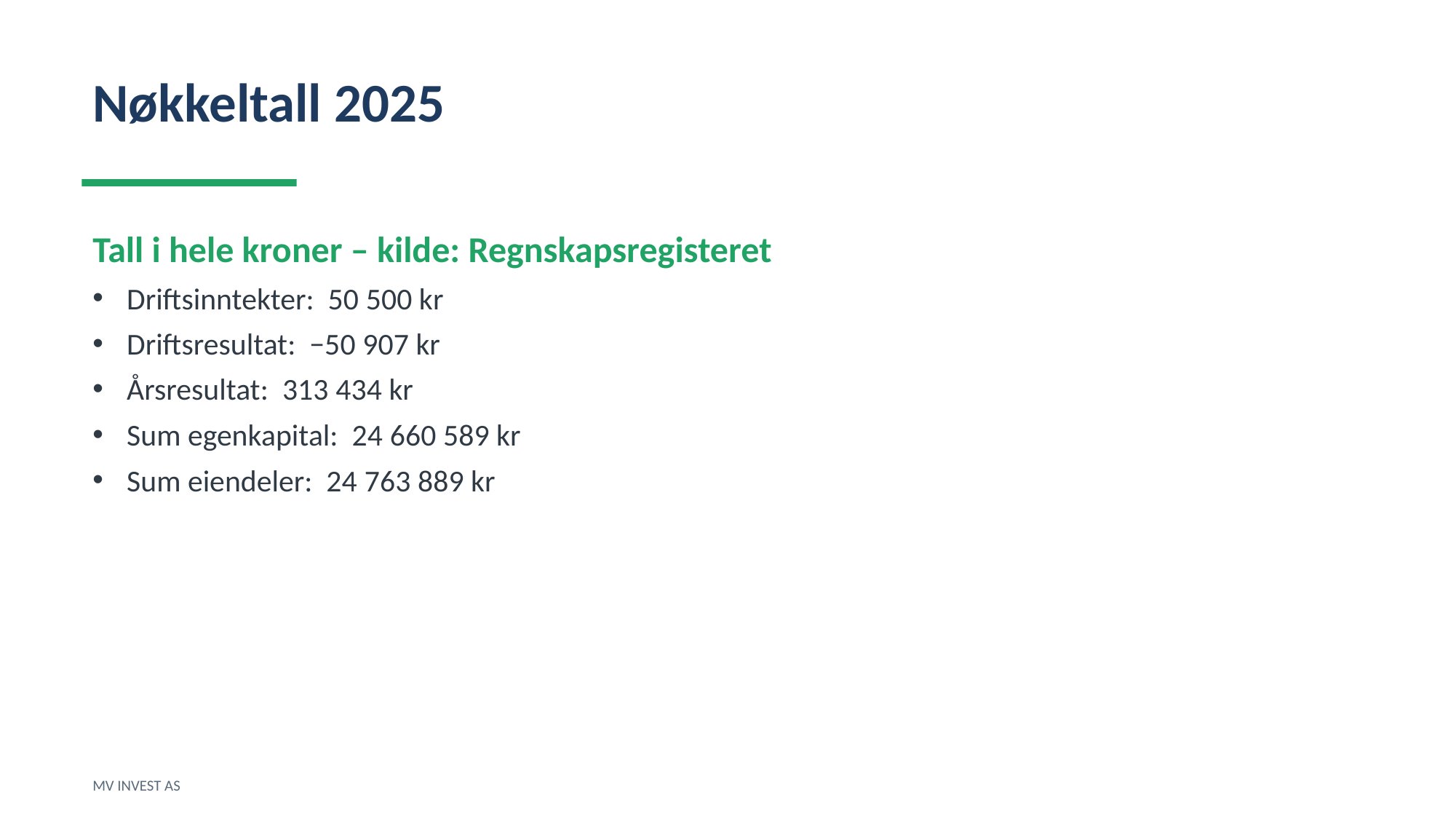

Nøkkeltall 2025

Tall i hele kroner – kilde: Regnskapsregisteret
Driftsinntekter:  50 500 kr
Driftsresultat:  −50 907 kr
Årsresultat:  313 434 kr
Sum egenkapital:  24 660 589 kr
Sum eiendeler:  24 763 889 kr
MV INVEST AS